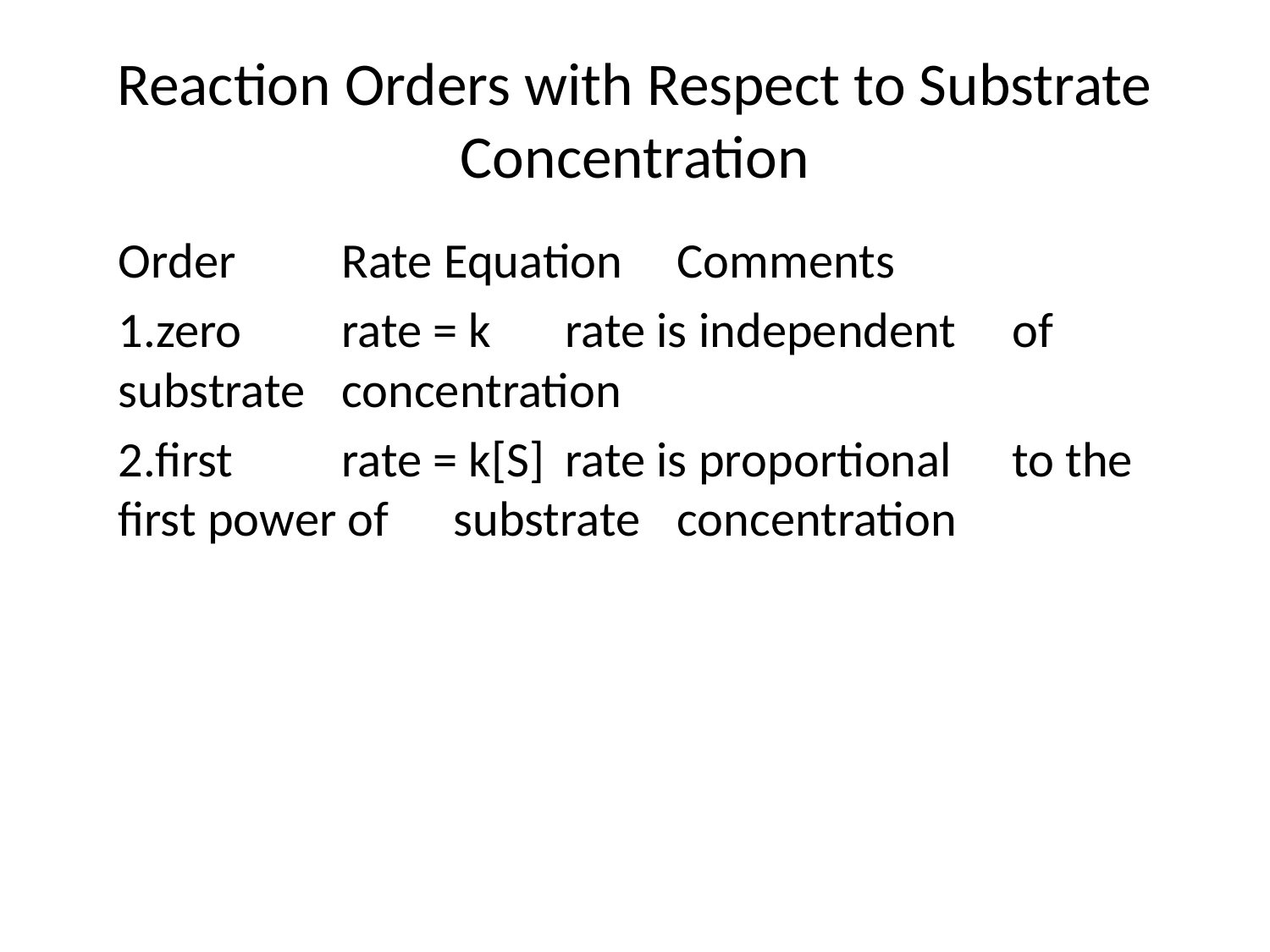

# Reaction Orders with Respect to Substrate Concentration
	Order	Rate Equation 	Comments
	1.zero 	rate = k 		rate is independent 					of substrate 						concentration
	2.first 	rate = k[S] 		rate is proportional 					to the first power of 					substrate							concentration